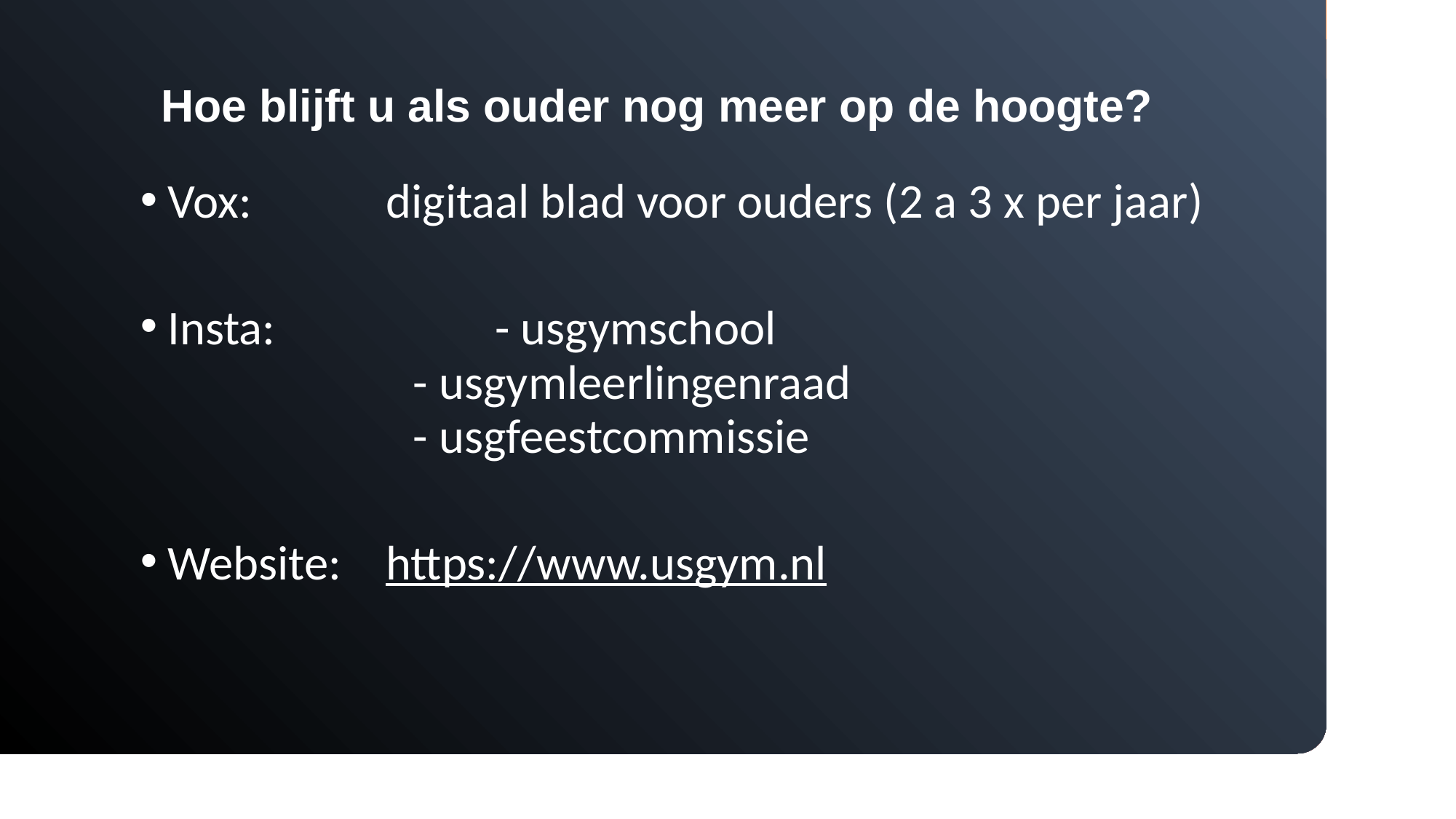

# Hoe blijft u als ouder nog meer op de hoogte?
Vox: 		digitaal blad voor ouders (2 a 3 x per jaar)

Insta: 		- usgymschool
	- usgymleerlingenraad
	- usgfeestcommissie

Website:	https://www.usgym.nl